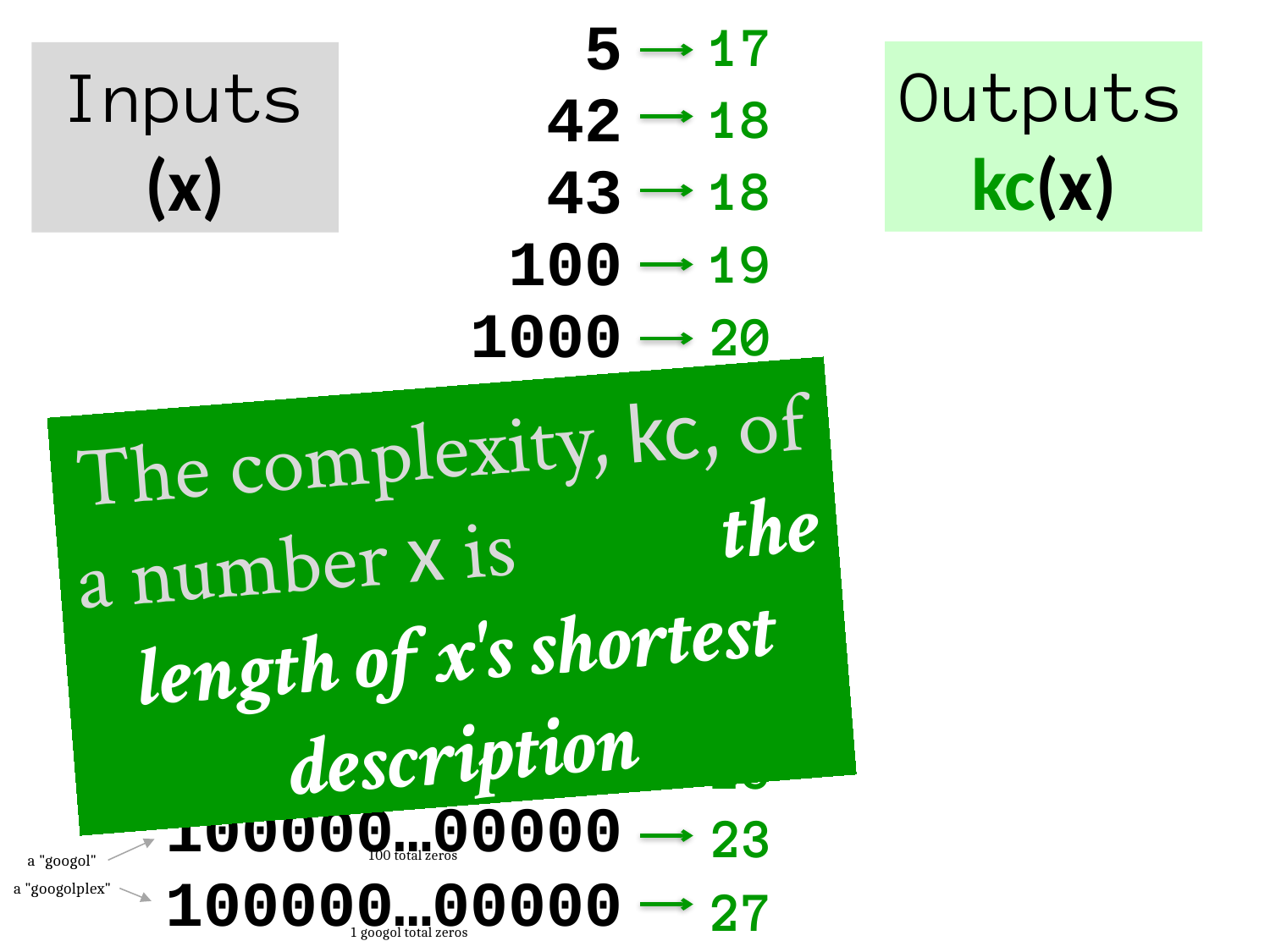

5
17
Outputs kc(x)
Inputs (x)
42
18
43
18
100
19
1000
20
10000
21
The complexity, kc, of a number x is           the length of x's shortest description
100000
21
100005
23
100042
24
10000000
21
10000005
23
100000…00000
23
100 total zeros
a "googol"
100000…00000
27
a "googolplex"
1 googol total zeros